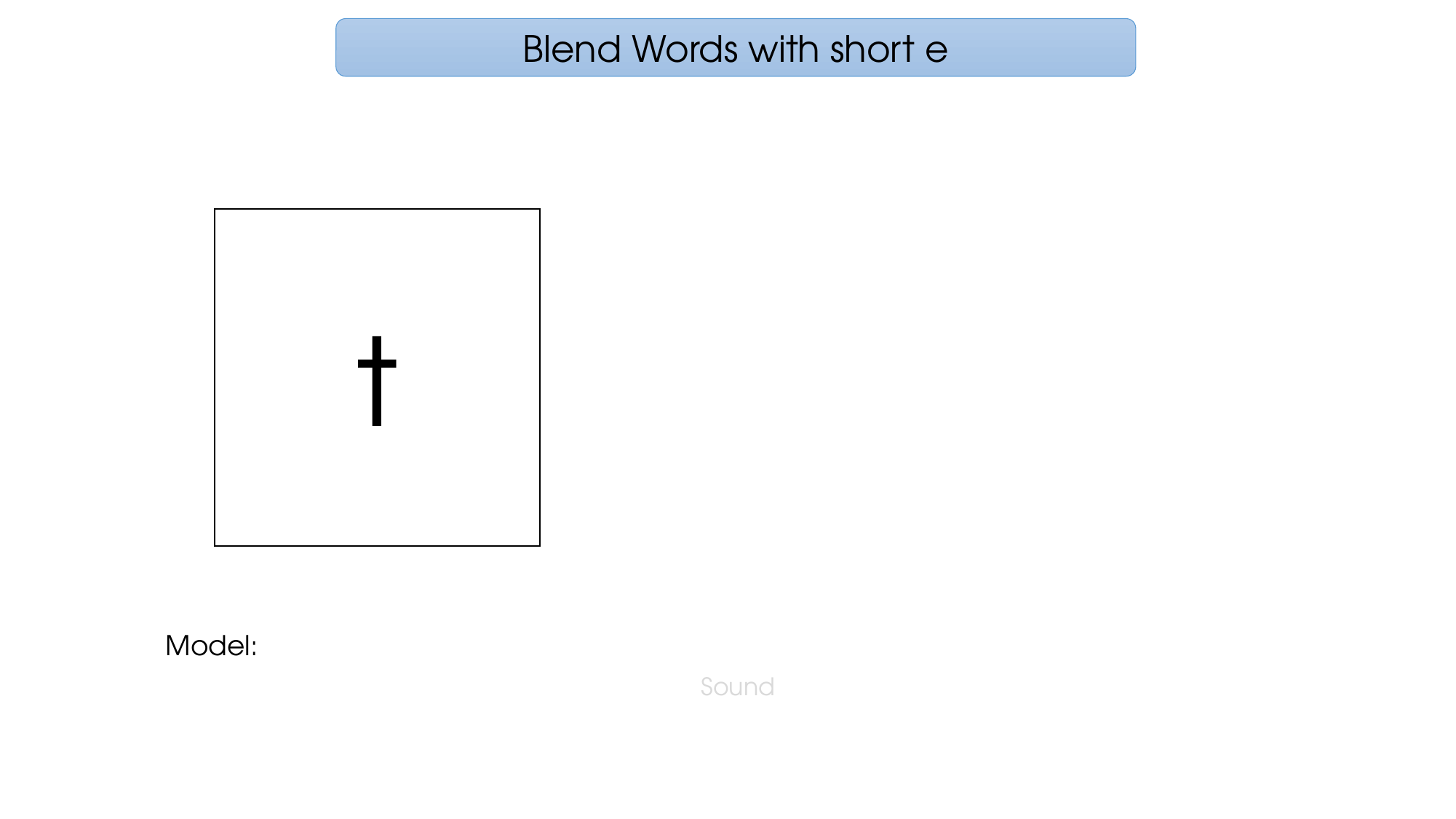

Blend Words with short e
t

Model:
Sound